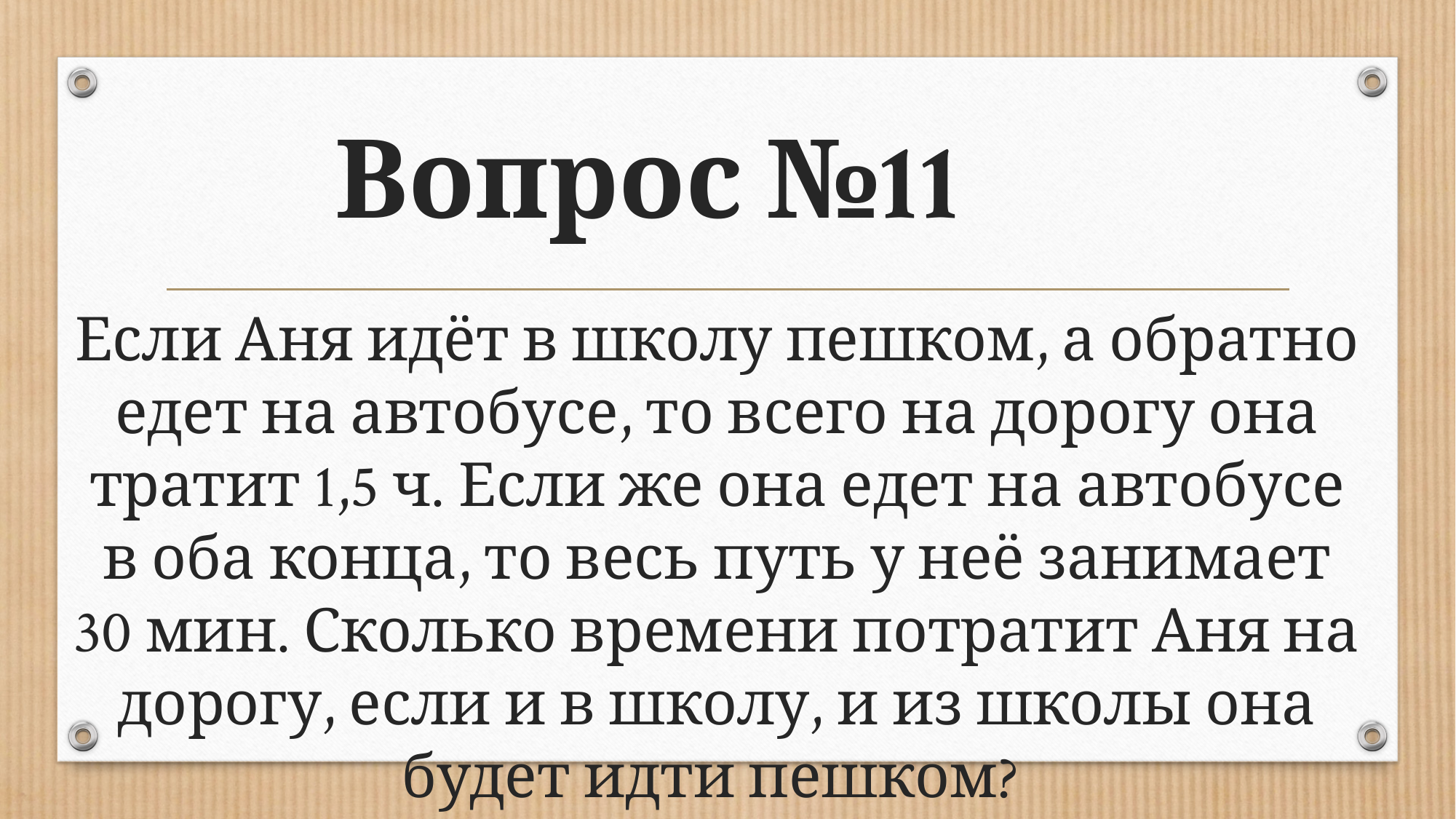

# Вопрос №11
Если Аня идёт в школу пешком, а обратно едет на автобусе, то всего на дорогу она тратит 1,5 ч. Если же она едет на автобусе в оба конца, то весь путь у неё занимает 30 мин. Сколько времени потратит Аня на дорогу, если и в школу, и из школы она будет идти пешком?